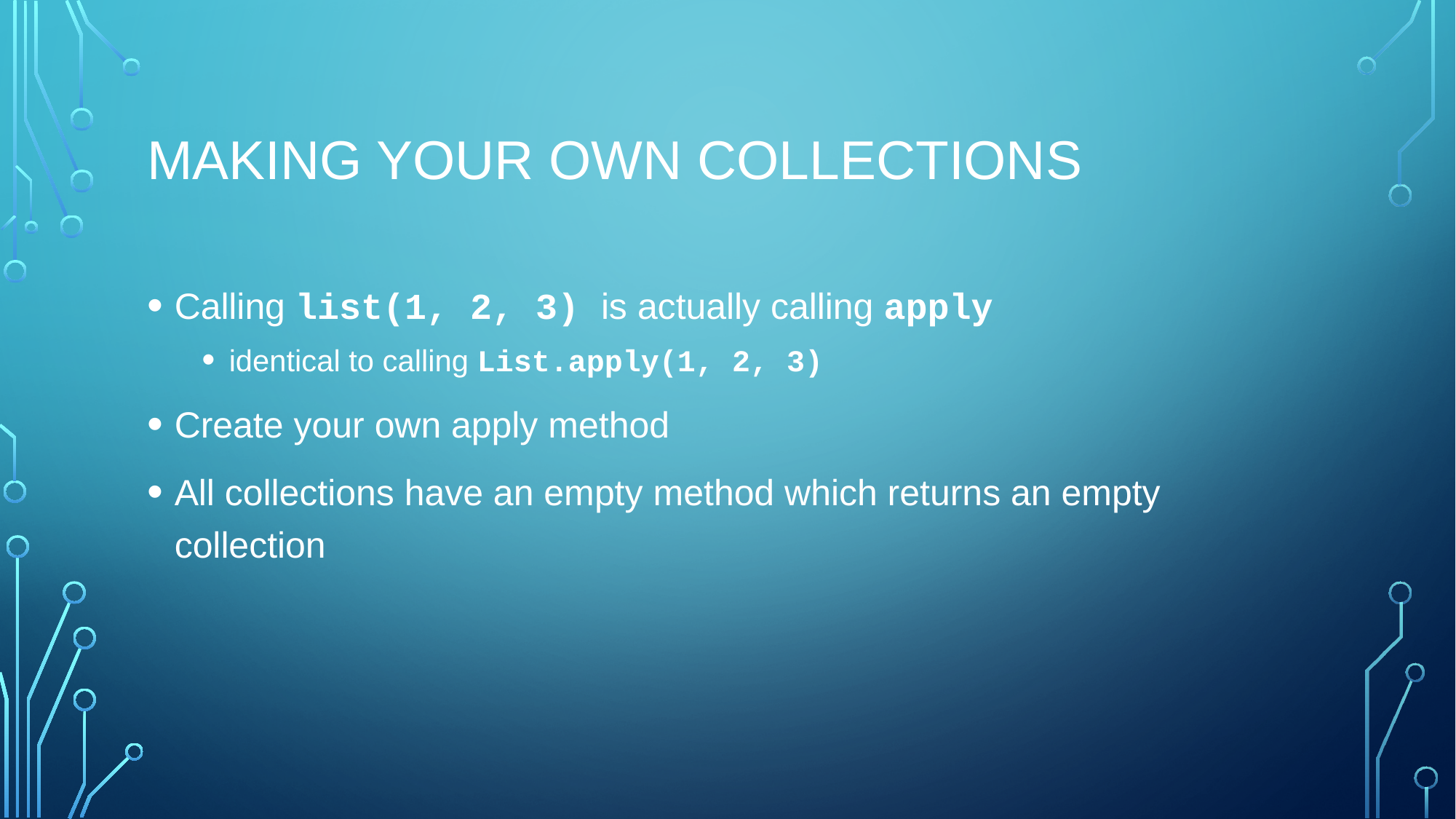

# Making your own Collections
Calling list(1, 2, 3) is actually calling apply
identical to calling List.apply(1, 2, 3)
Create your own apply method
All collections have an empty method which returns an empty collection